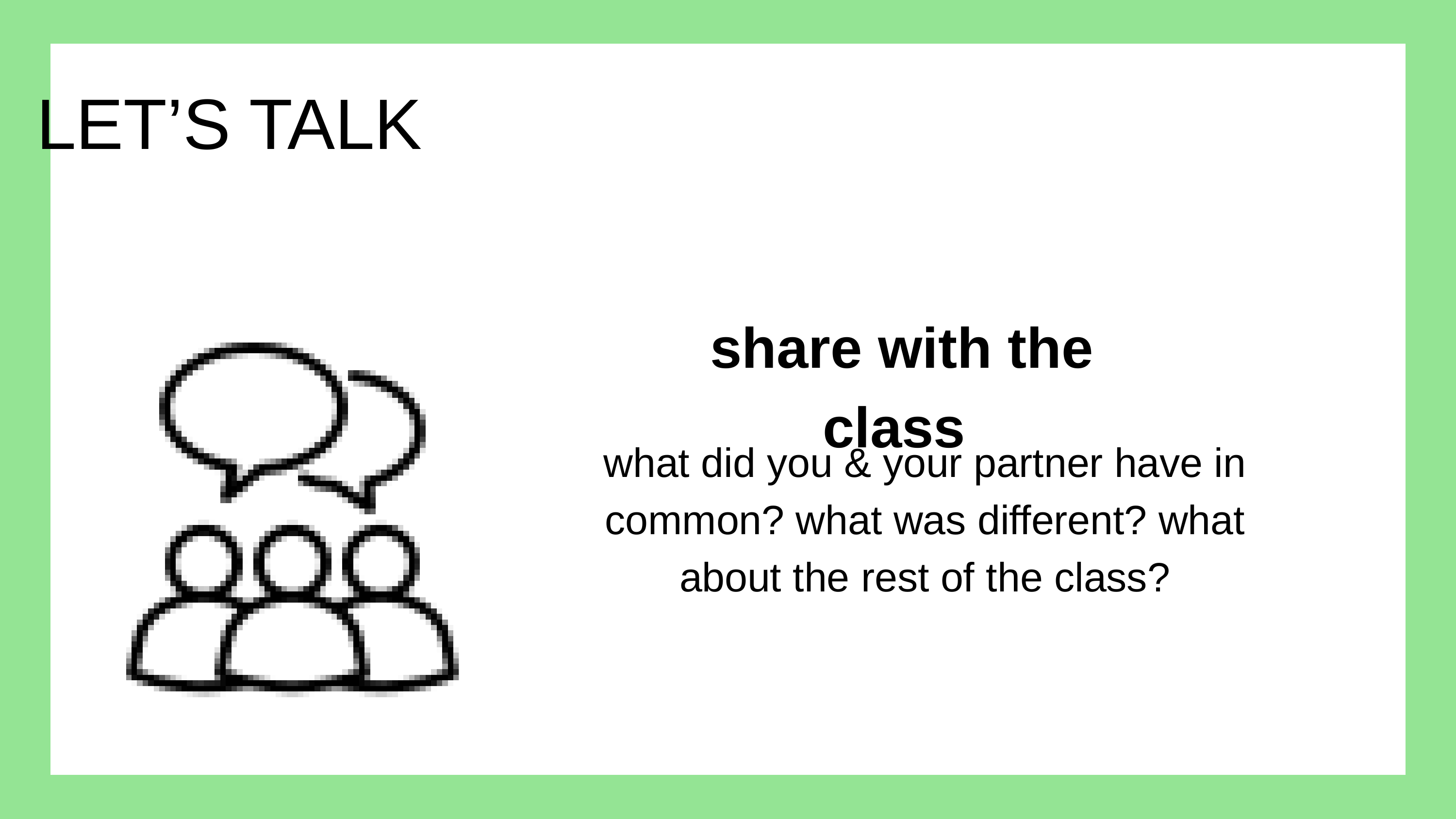

LET’S TALK
share with the class

what did you & your partner have in common? what was different? what about the rest of the class?